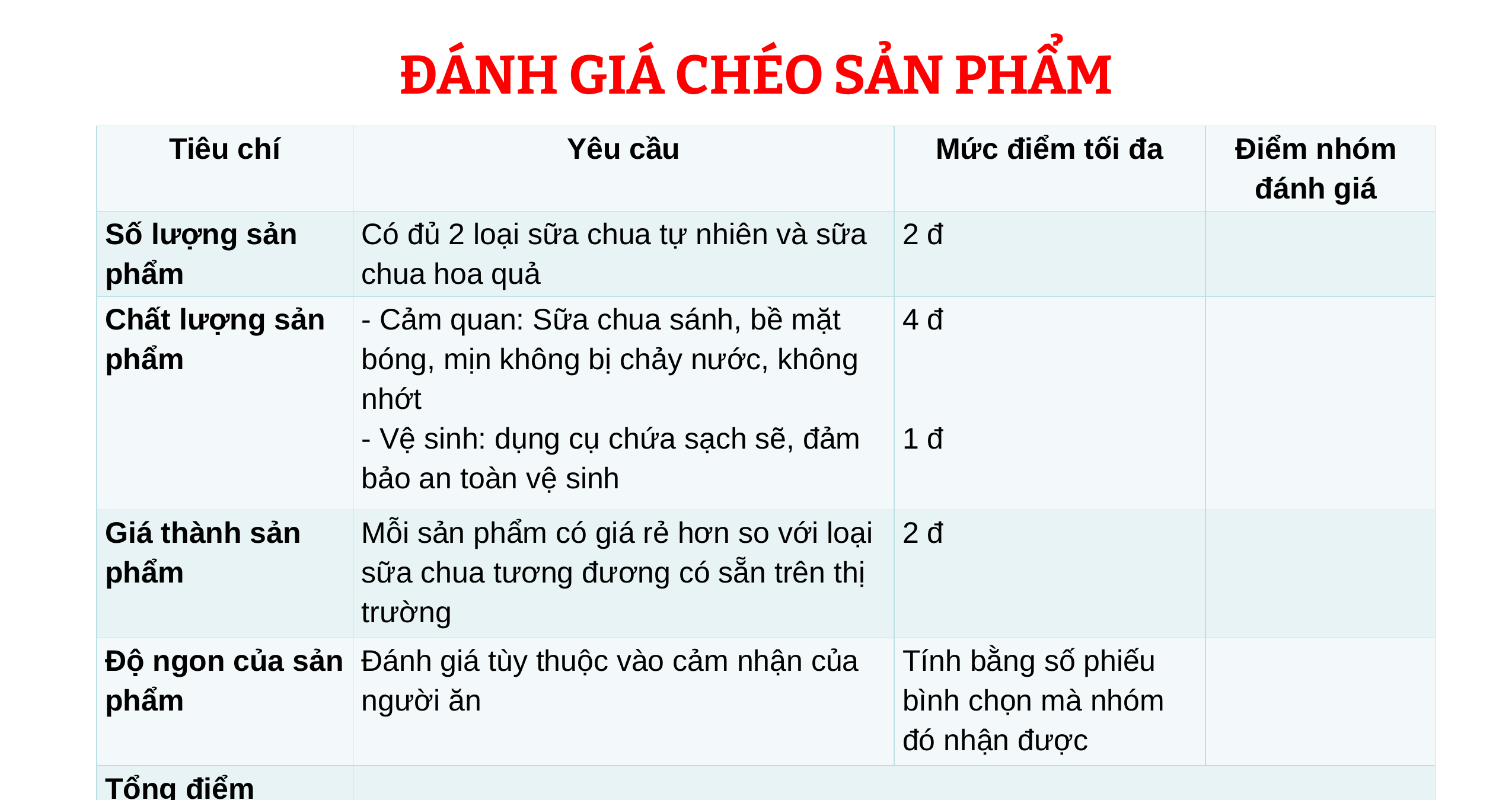

ĐÁNH GIÁ CHÉO SẢN PHẨM
| Tiêu chí | Yêu cầu | Mức điểm tối đa | Điểm nhóm đánh giá |
| --- | --- | --- | --- |
| Số lượng sản phẩm | Có đủ 2 loại sữa chua tự nhiên và sữa chua hoa quả | 2 đ |  |
| Chất lượng sản phẩm | - Cảm quan: Sữa chua sánh, bề mặt bóng, mịn không bị chảy nước, không nhớt - Vệ sinh: dụng cụ chứa sạch sẽ, đảm bảo an toàn vệ sinh | 4 đ     1 đ |  |
| Giá thành sản phẩm | Mỗi sản phẩm có giá rẻ hơn so với loại sữa chua tương đương có sẵn trên thị trường | 2 đ |  |
| Độ ngon của sản phẩm | Đánh giá tùy thuộc vào cảm nhận của người ăn | Tính bằng số phiếu bình chọn mà nhóm đó nhận được |  |
| Tổng điểm |  |  |  |